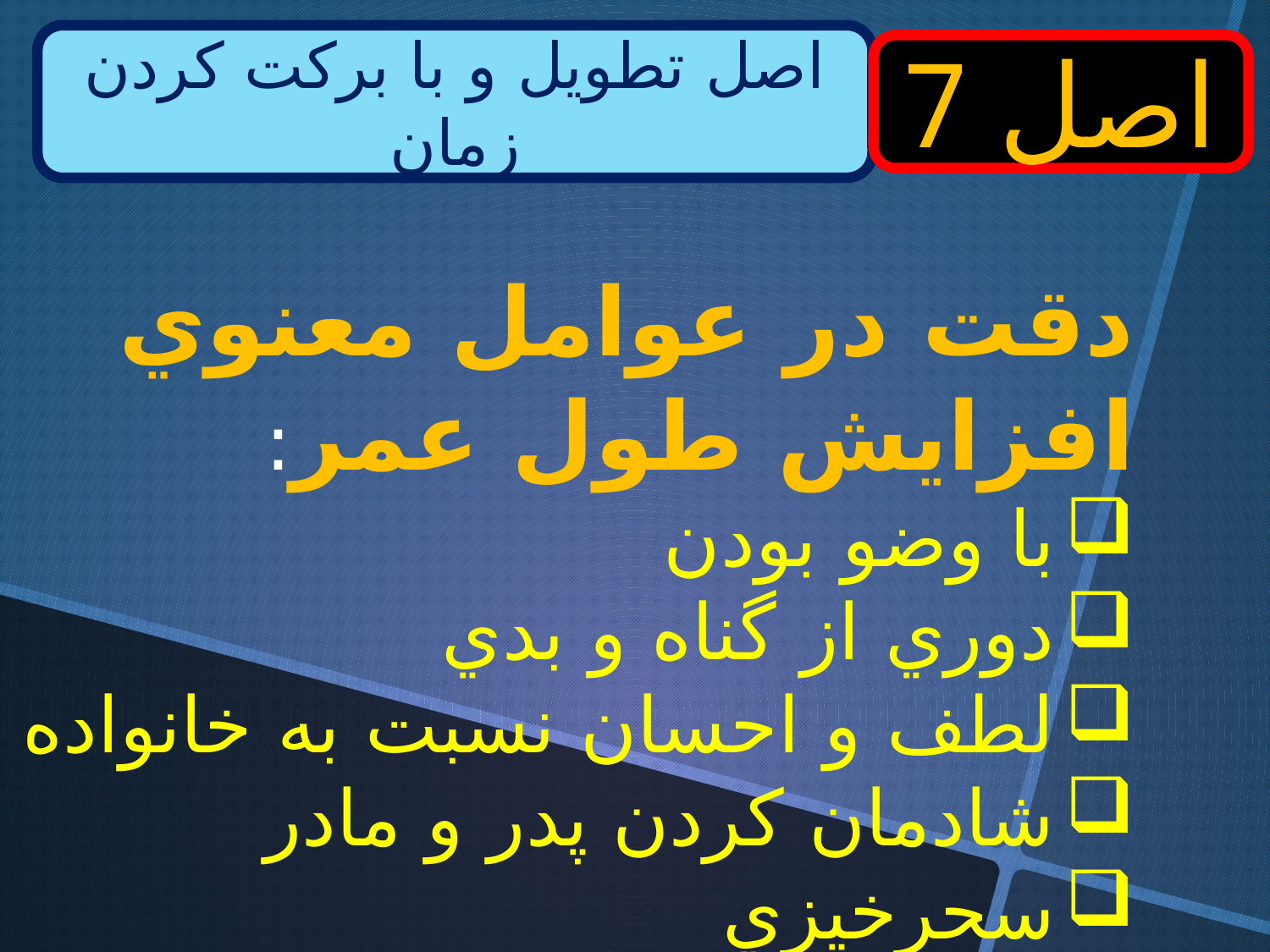

اصل تطویل و با برکت کردن زمان
اصل 7
دقت در عوامل معنوي افزايش طول عمر:
با وضو بودن
دوري از گناه و بدي
لطف و احسان نسبت به خانواده
شادمان كردن پدر و مادر
سحرخيزي